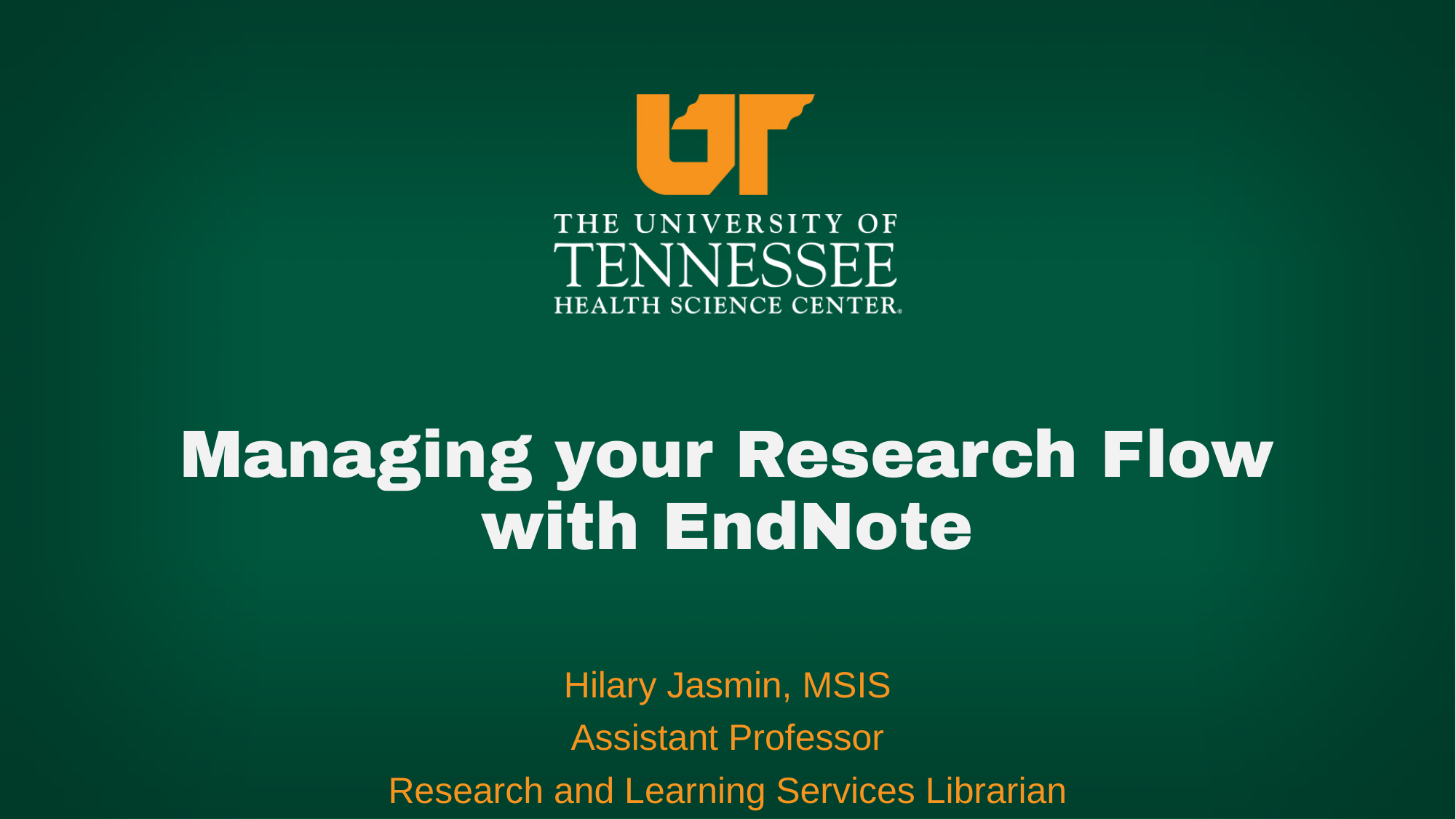

# Managing your Research Flow with EndNote
Hilary Jasmin, MSIS
Assistant Professor
Research and Learning Services Librarian